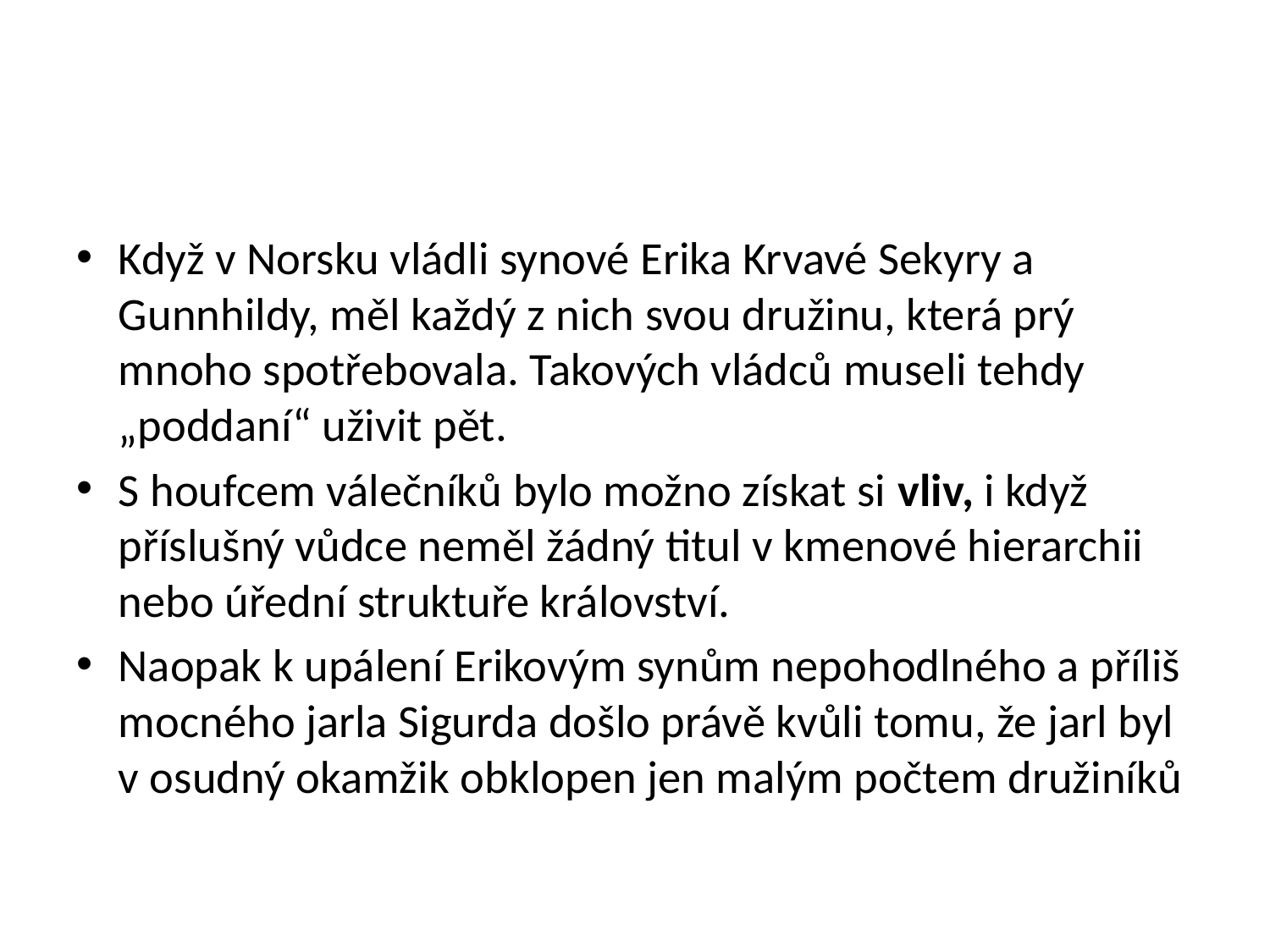

#
Když v Norsku vládli synové Erika Krvavé Sekyry a Gunnhildy, měl každý z nich svou družinu, která prý mnoho spotřebovala. Takových vládců museli tehdy „poddaní“ uživit pět.
S houfcem válečníků bylo možno získat si vliv, i když příslušný vůdce neměl žádný titul v kmenové hierarchii nebo úřední struktuře království.
Naopak k upálení Erikovým synům nepohodlného a příliš mocného jarla Sigurda došlo právě kvůli tomu, že jarl byl v osudný okamžik obklopen jen malým počtem družiníků